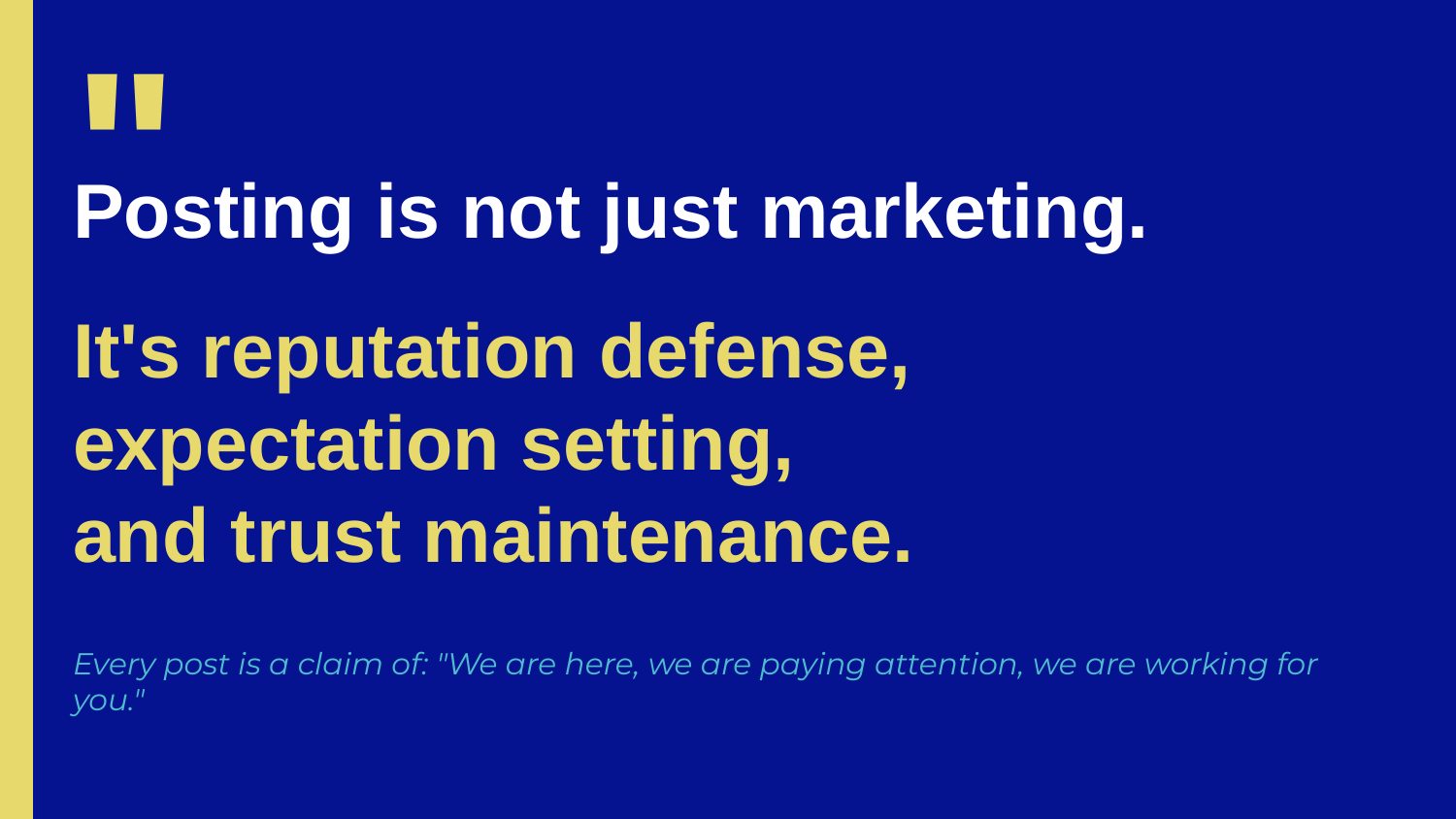

"
Posting is not just marketing.
It's reputation defense,
expectation setting,
and trust maintenance.
Every post is a claim of: "We are here, we are paying attention, we are working for you."